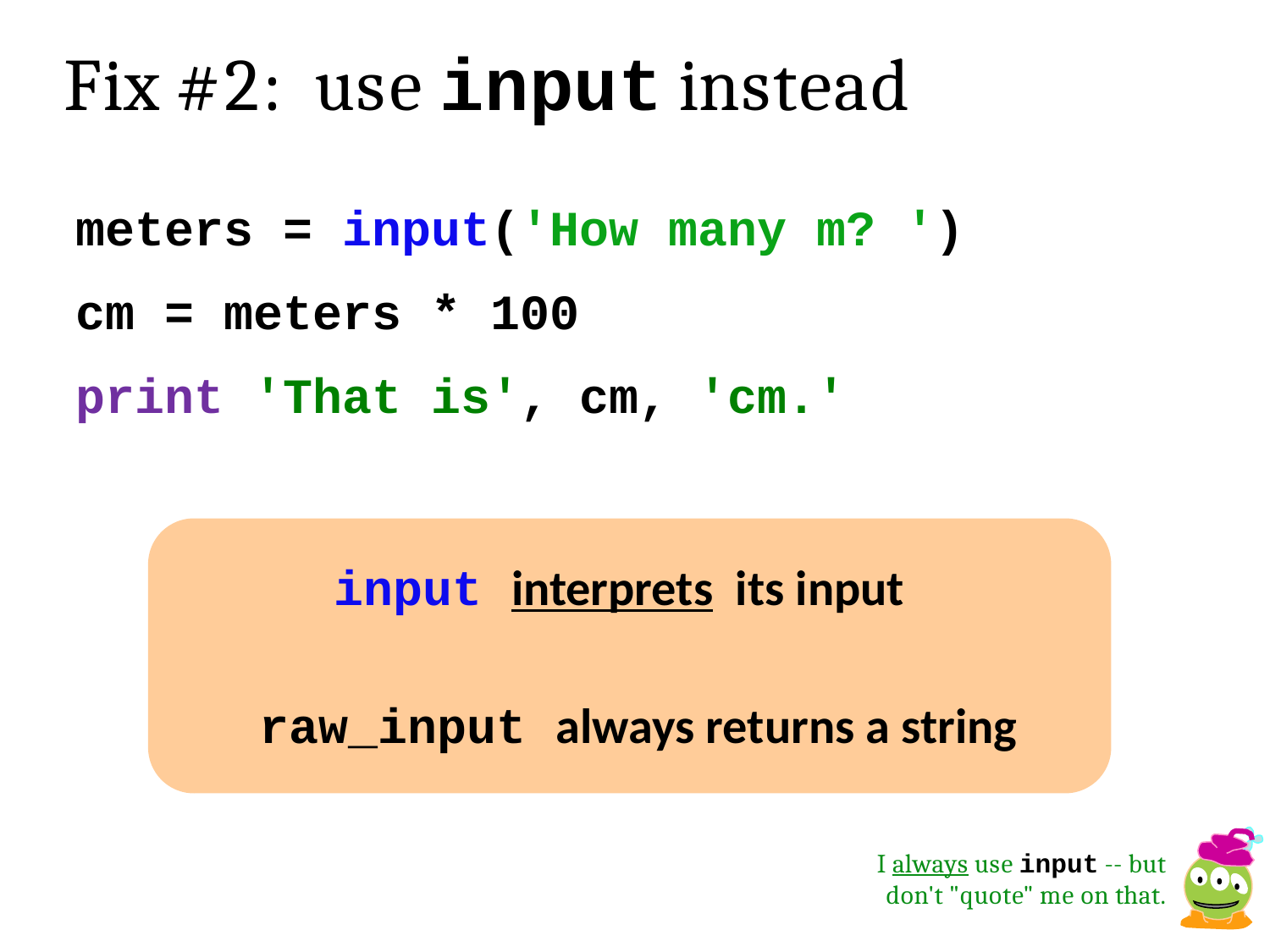

Fix #2:  use input instead
meters = input('How many m? ')
cm = meters * 100
print 'That is', cm, 'cm.'

input interprets  its input
raw_input always returns a string

I always use input -- but don't "quote" me on that.